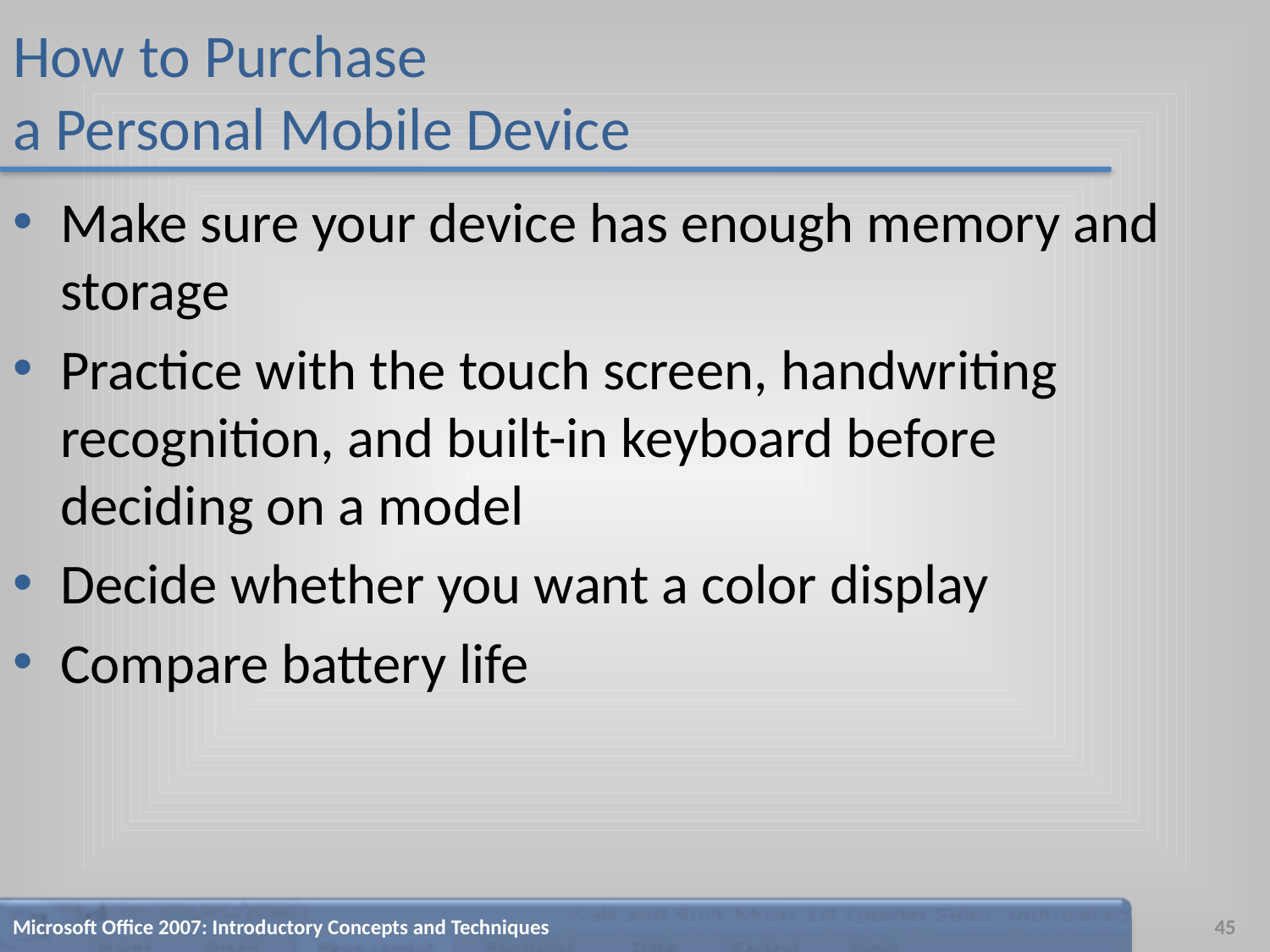

# How to Purchase a Personal Mobile Device
Make sure your device has enough memory and storage
Practice with the touch screen, handwriting recognition, and built-in keyboard before deciding on a model
Decide whether you want a color display
Compare battery life
Microsoft Office 2007: Introductory Concepts and Techniques
45